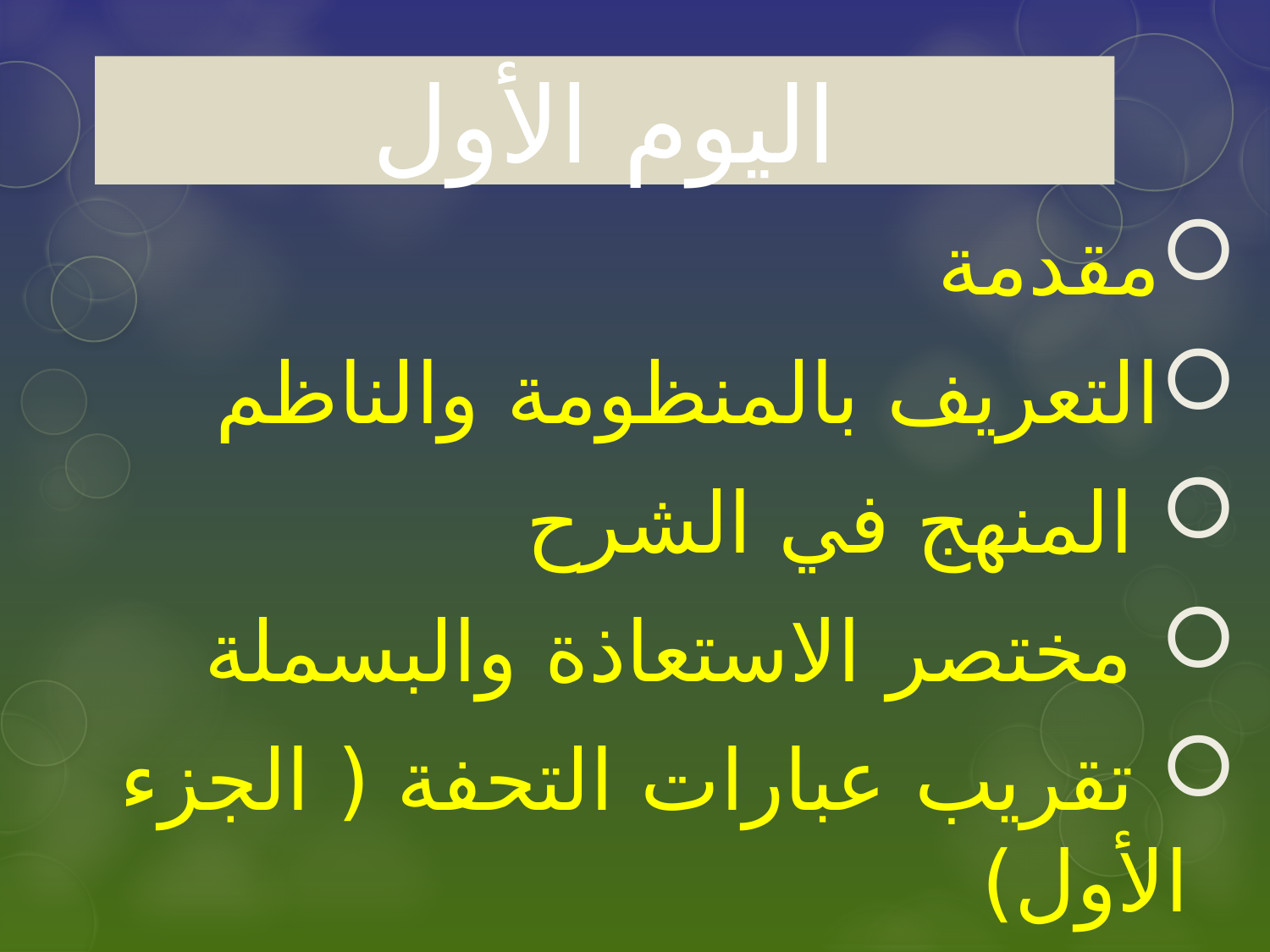

# اليوم الأول
مقدمة
التعريف بالمنظومة والناظم
 المنهج في الشرح
 مختصر الاستعاذة والبسملة
 تقريب عبارات التحفة ( الجزء الأول)